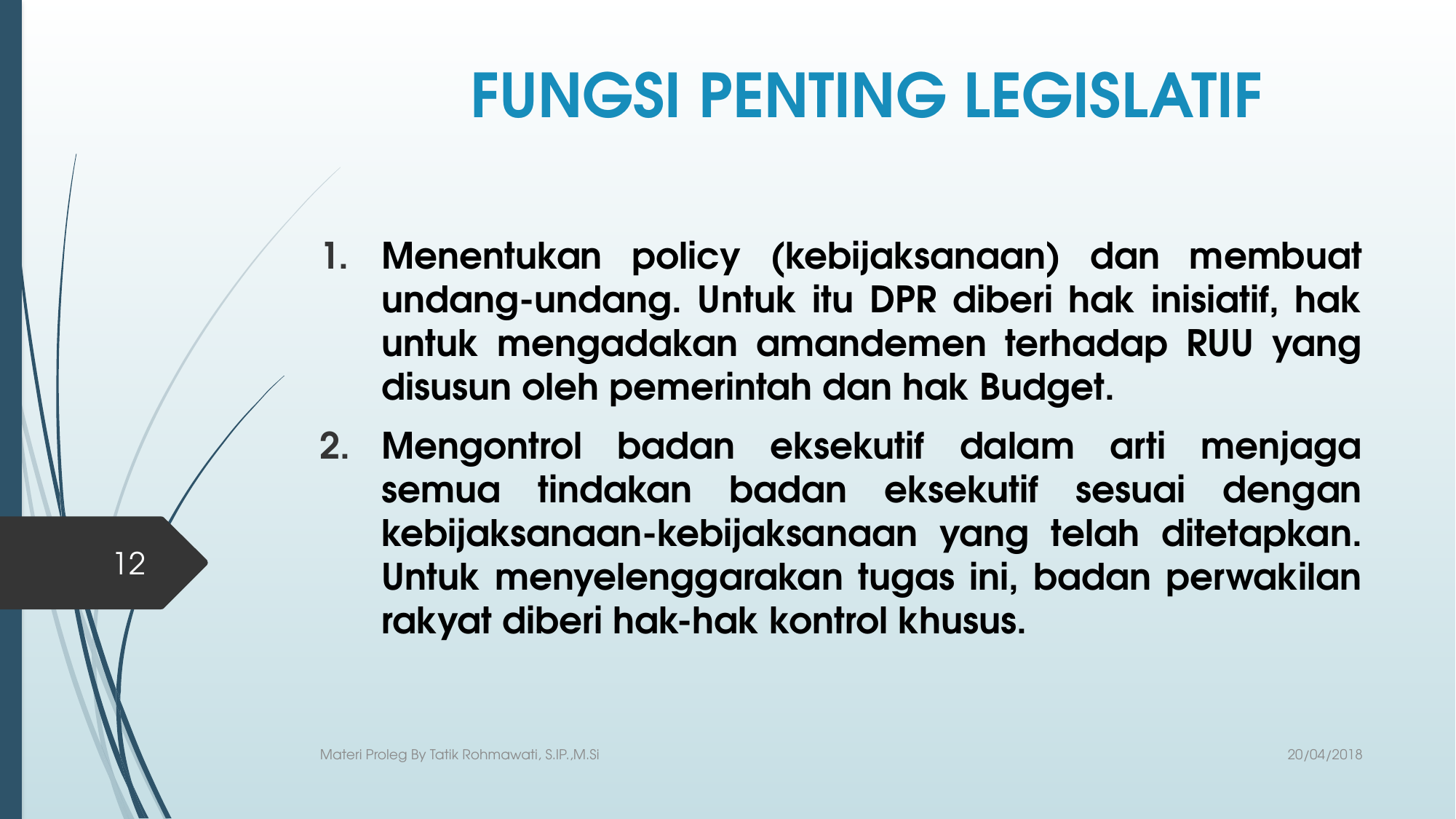

# FUNGSI PENTING LEGISLATIF
Menentukan policy (kebijaksanaan) dan membuat undang-undang. Untuk itu DPR diberi hak inisiatif, hak untuk mengadakan amandemen terhadap RUU yang disusun oleh pemerintah dan hak Budget.
Mengontrol badan eksekutif dalam arti menjaga semua tindakan badan eksekutif sesuai dengan kebijaksanaan-kebijaksanaan yang telah ditetapkan. Untuk menyelenggarakan tugas ini, badan perwakilan rakyat diberi hak-hak kontrol khusus.
12
20/04/2018
Materi Proleg By Tatik Rohmawati, S.IP.,M.Si